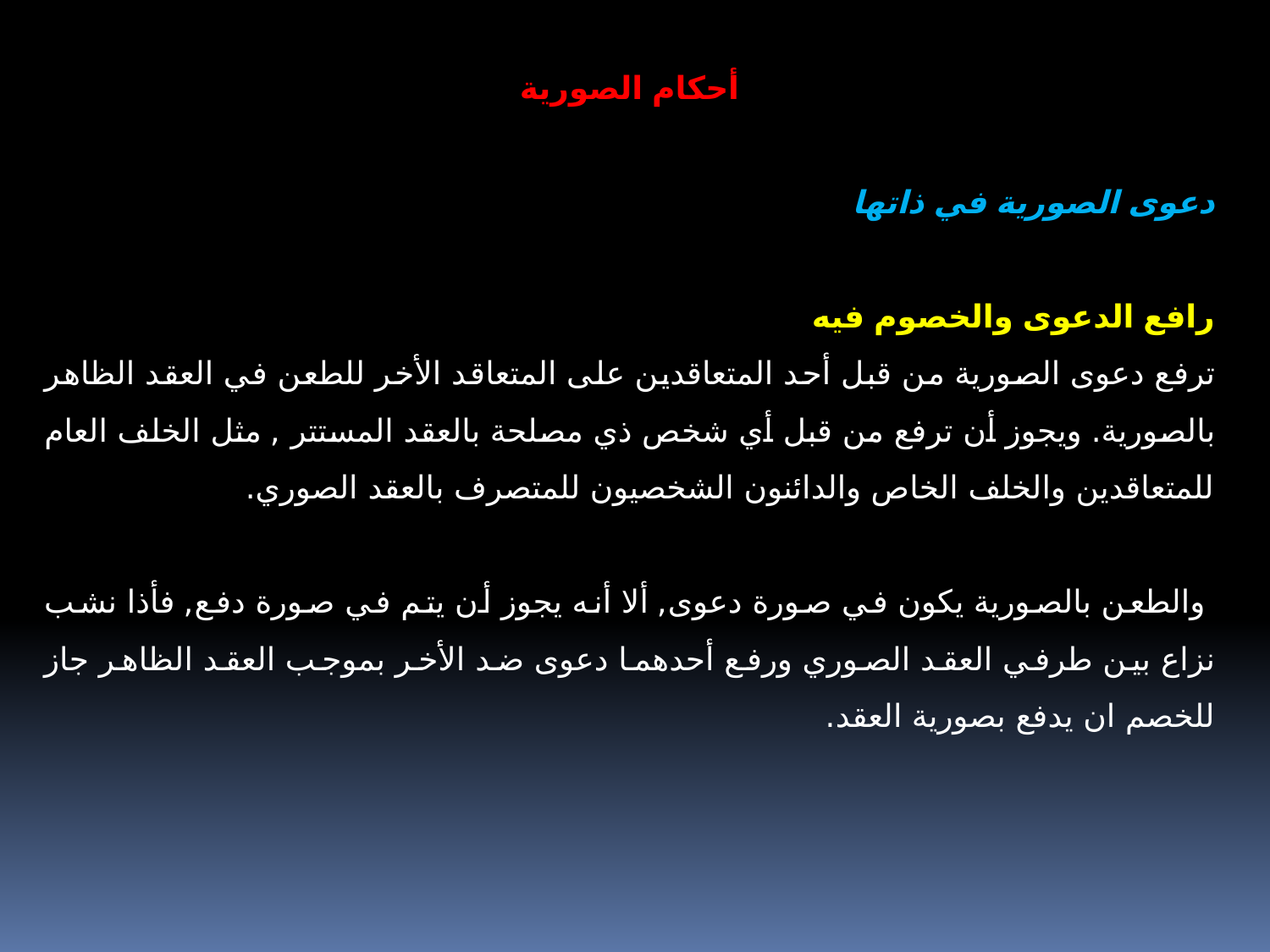

أحكام الصورية

دعوى الصورية في ذاتها

رافع الدعوى والخصوم فيه
ترفع دعوى الصورية من قبل أحد المتعاقدين على المتعاقد الأخر للطعن في العقد الظاهر بالصورية. ويجوز أن ترفع من قبل أي شخص ذي مصلحة بالعقد المستتر , مثل الخلف العام للمتعاقدين والخلف الخاص والدائنون الشخصيون للمتصرف بالعقد الصوري.

 والطعن بالصورية يكون في صورة دعوى, ألا أنه يجوز أن يتم في صورة دفع, فأذا نشب نزاع بين طرفي العقد الصوري ورفع أحدهما دعوى ضد الأخر بموجب العقد الظاهر جاز للخصم ان يدفع بصورية العقد.